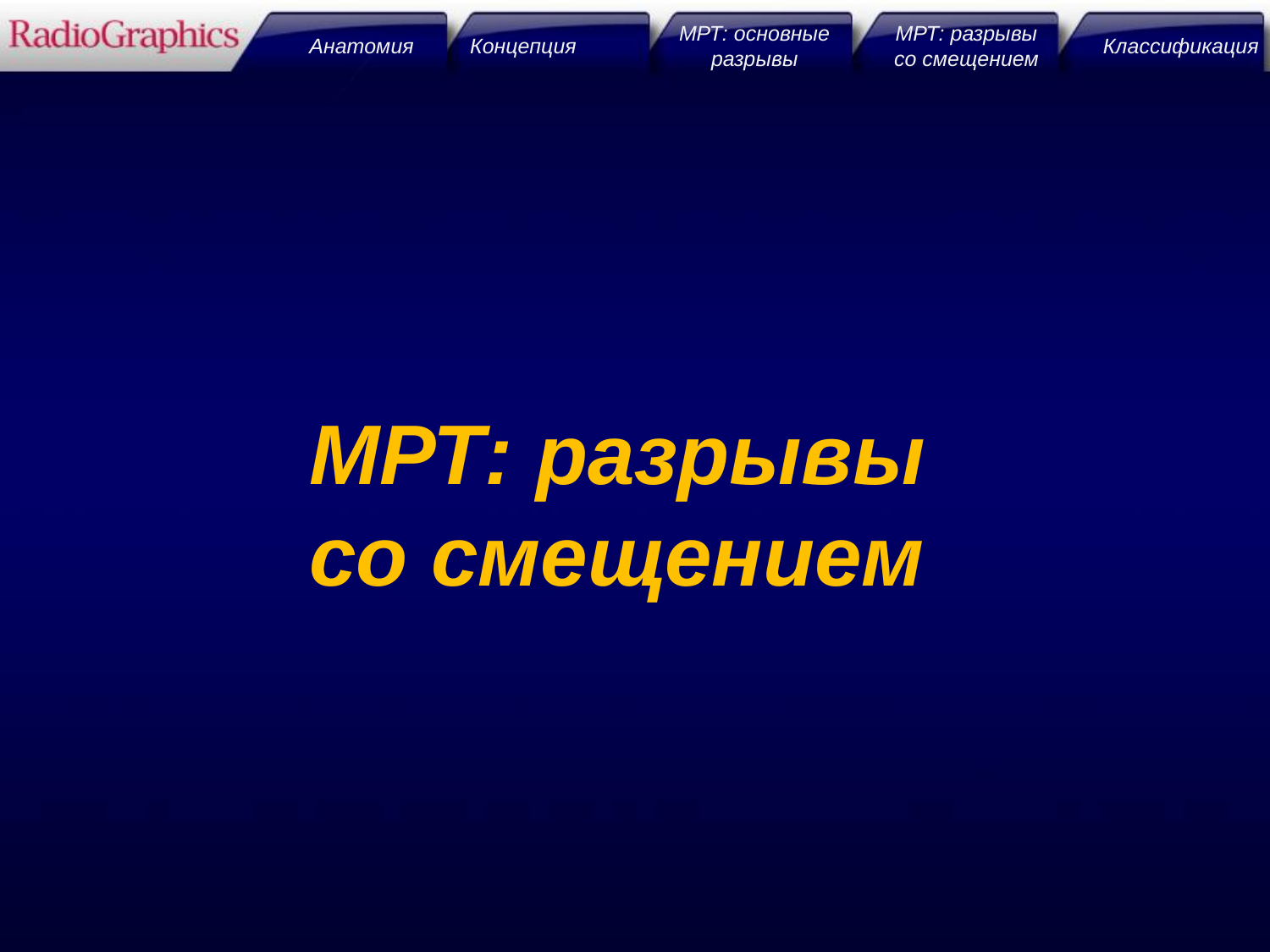

МРТ: разрывы
со смещением
МРТ: основные
разрывы
Классификация
Анатомия
Концепция
МРТ: разрывы со смещением